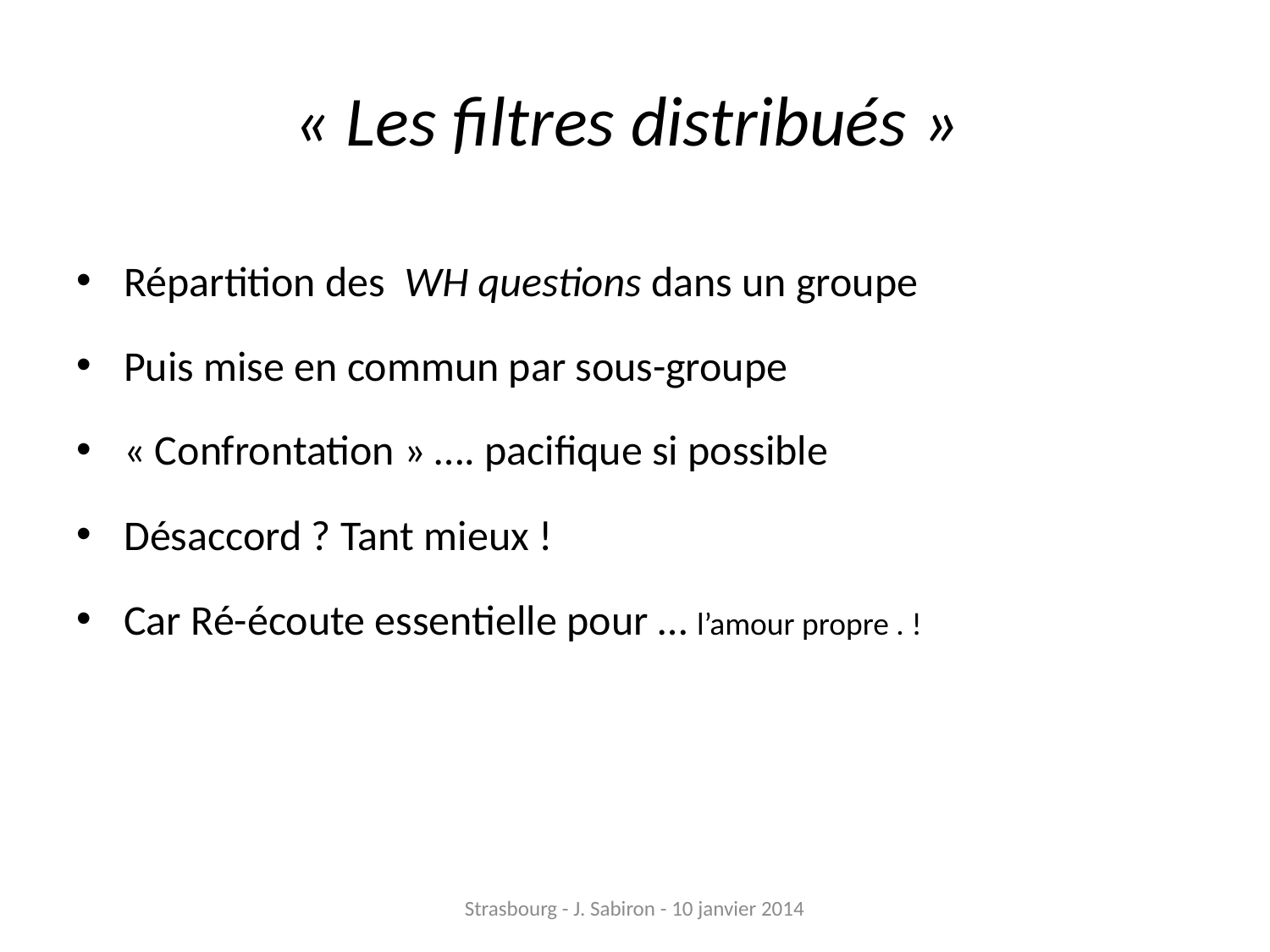

# « Les filtres distribués »
Répartition des  WH questions dans un groupe
Puis mise en commun par sous-groupe
« Confrontation » …. pacifique si possible
Désaccord ? Tant mieux !
Car Ré-écoute essentielle pour … l’amour propre . !
Strasbourg - J. Sabiron - 10 janvier 2014